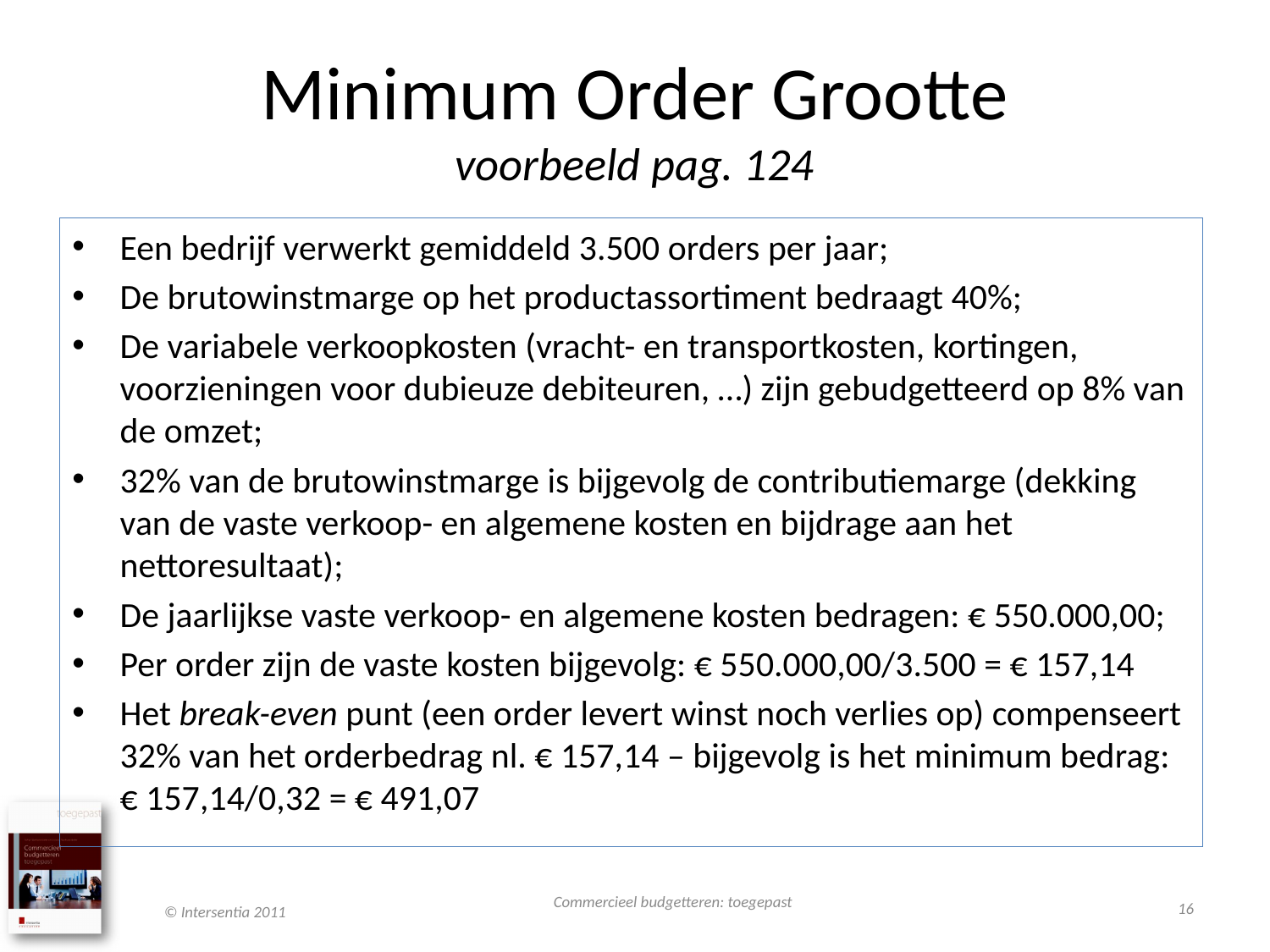

# Minimum Order Grootte voorbeeld pag. 124
Een bedrijf verwerkt gemiddeld 3.500 orders per jaar;
De brutowinstmarge op het productassortiment bedraagt 40%;
De variabele verkoopkosten (vracht- en transportkosten, kortingen, voorzieningen voor dubieuze debiteuren, …) zijn gebudgetteerd op 8% van de omzet;
32% van de brutowinstmarge is bijgevolg de contributiemarge (dekking van de vaste verkoop- en algemene kosten en bijdrage aan het nettoresultaat);
De jaarlijkse vaste verkoop- en algemene kosten bedragen: € 550.000,00;
Per order zijn de vaste kosten bijgevolg: € 550.000,00/3.500 = € 157,14
Het break-even punt (een order levert winst noch verlies op) compenseert 32% van het orderbedrag nl. € 157,14 – bijgevolg is het minimum bedrag: € 157,14/0,32 = € 491,07

Commercieel budgetteren: toegepast
16
© Intersentia 2011